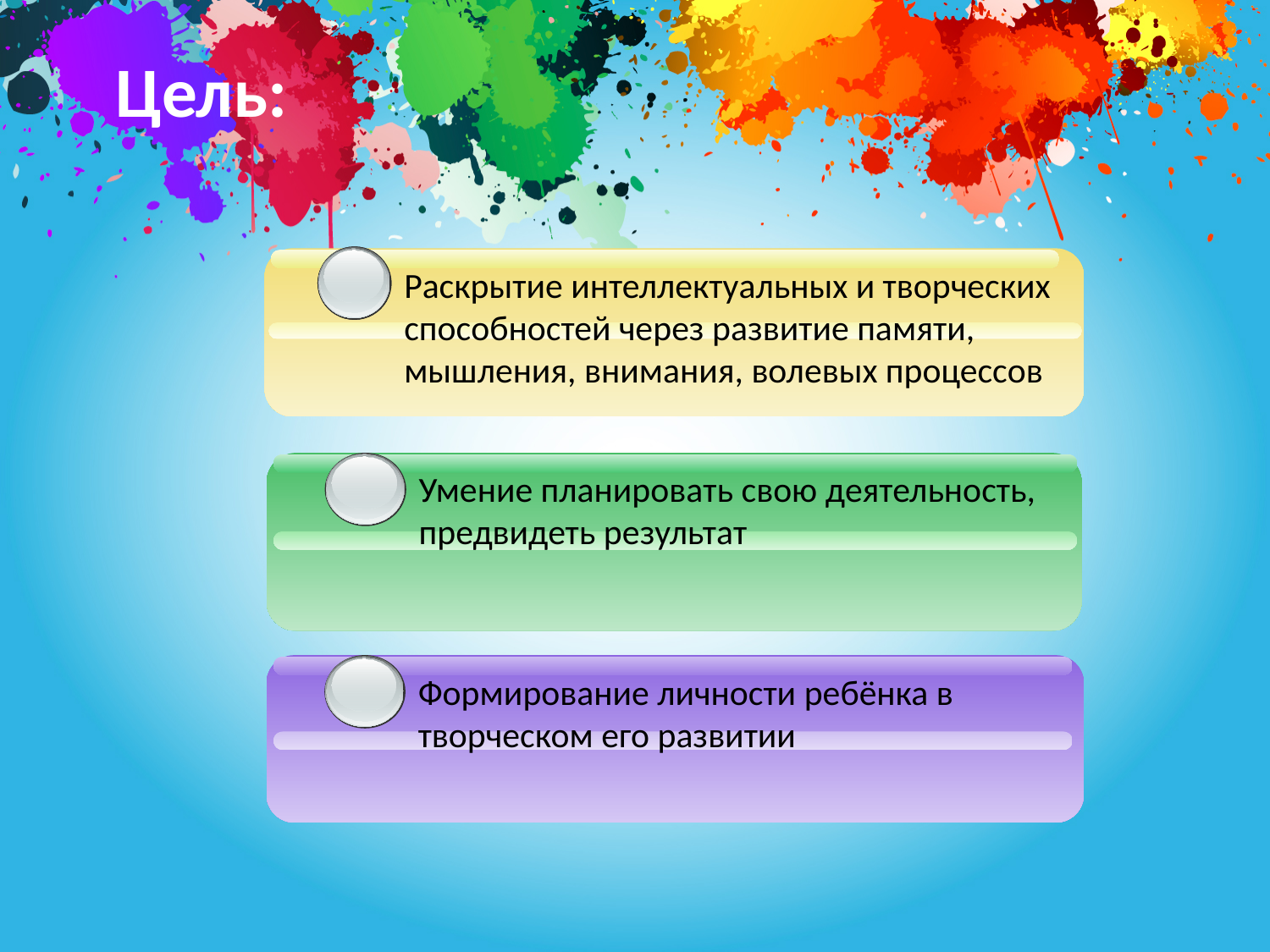

# Цель:

1

Раскрытие интеллектуальных и творческих способностей через развитие памяти, мышления, внимания, волевых процессов

Умение планировать свою деятельность, предвидеть результат

Формирование личности ребёнка в творческом его развитии